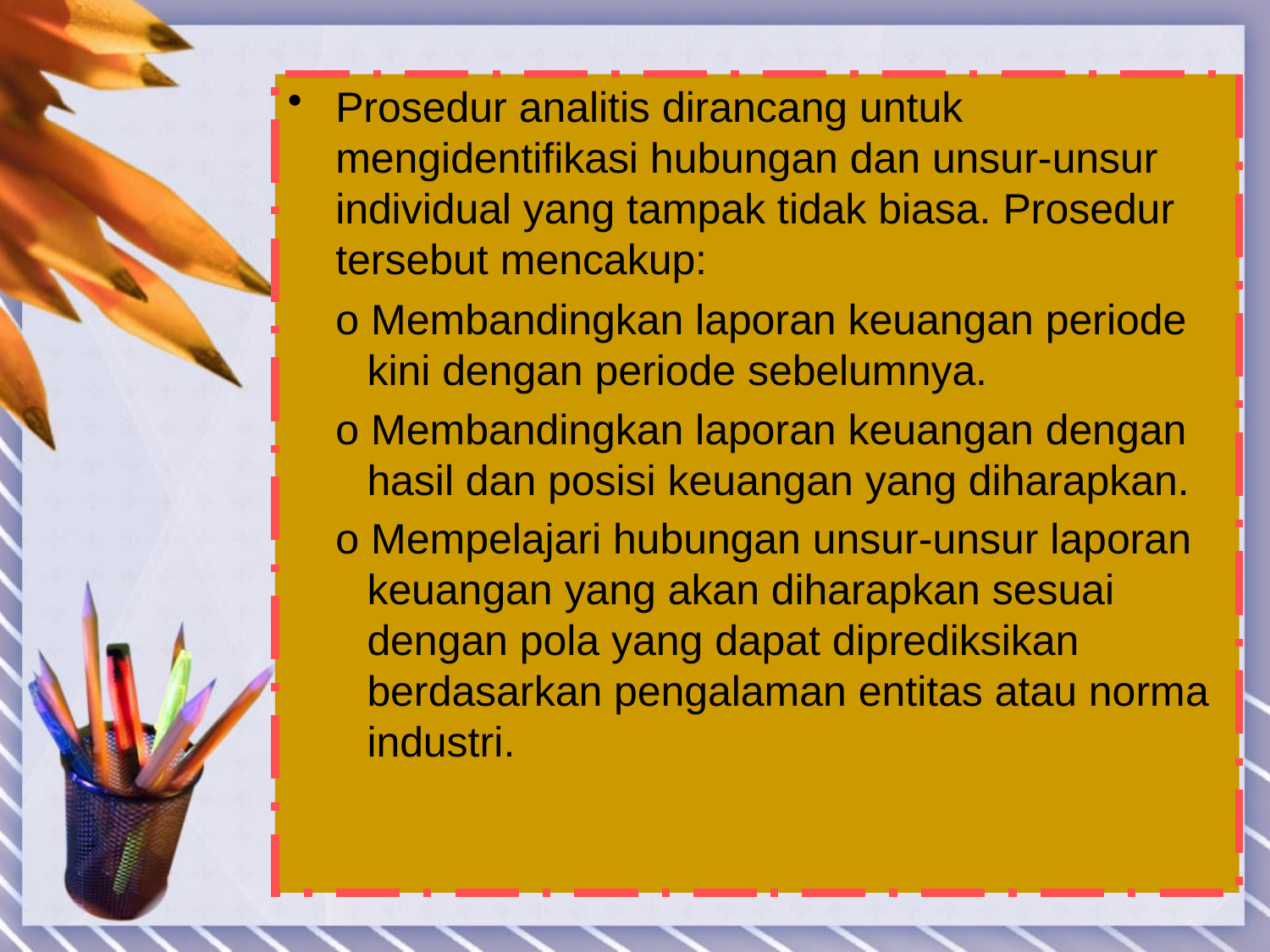

Prosedur analitis dirancang untuk mengidentifikasi hubungan dan unsur-unsur individual yang tampak tidak biasa. Prosedur tersebut mencakup:
o Membandingkan laporan keuangan periode kini dengan periode sebelumnya.
o Membandingkan laporan keuangan dengan hasil dan posisi keuangan yang diharapkan.
o Mempelajari hubungan unsur-unsur laporan keuangan yang akan diharapkan sesuai dengan pola yang dapat diprediksikan berdasarkan pengalaman entitas atau norma industri.